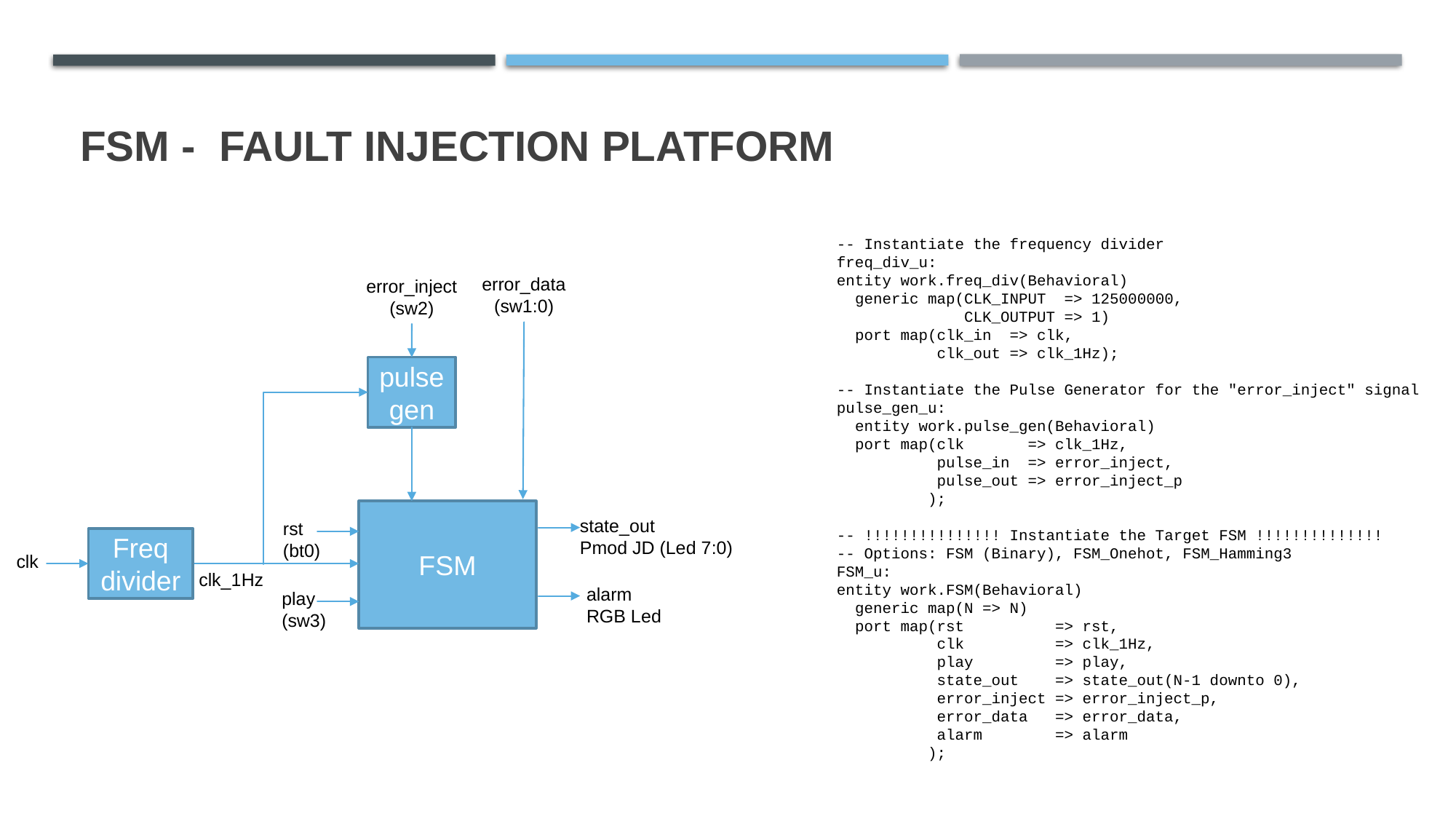

# FSM -  Fault injection platform
  -- Instantiate the frequency divider
  freq_div_u:
  entity work.freq_div(Behavioral)
    generic map(CLK_INPUT  => 125000000,
                CLK_OUTPUT => 1)
    port map(clk_in  => clk,
             clk_out => clk_1Hz);

  -- Instantiate the Pulse Generator for the "error_inject" signal
  pulse_gen_u:
    entity work.pulse_gen(Behavioral)
    port map(clk       => clk_1Hz,
             pulse_in  => error_inject,
             pulse_out => error_inject_p
            );

  -- !!!!!!!!!!!!!!! Instantiate the Target FSM !!!!!!!!!!!!!!
  -- Options: FSM (Binary), FSM_Onehot, FSM_Hamming3
  FSM_u:
  entity work.FSM(Behavioral)
    generic map(N => N)
    port map(rst          => rst,
             clk          => clk_1Hz,
             play         => play,
             state_out    => state_out(N-1 downto 0),
             error_inject => error_inject_p,
             error_data   => error_data,
             alarm        => alarm
            );
error_data (sw1:0)
error_inject
(sw2)
pulse gen
FSM
state_out
Pmod JD (Led 7:0)
rst
(bt0)
Freq divider
clk
clk_1Hz
alarm
RGB Led
play
(sw3)